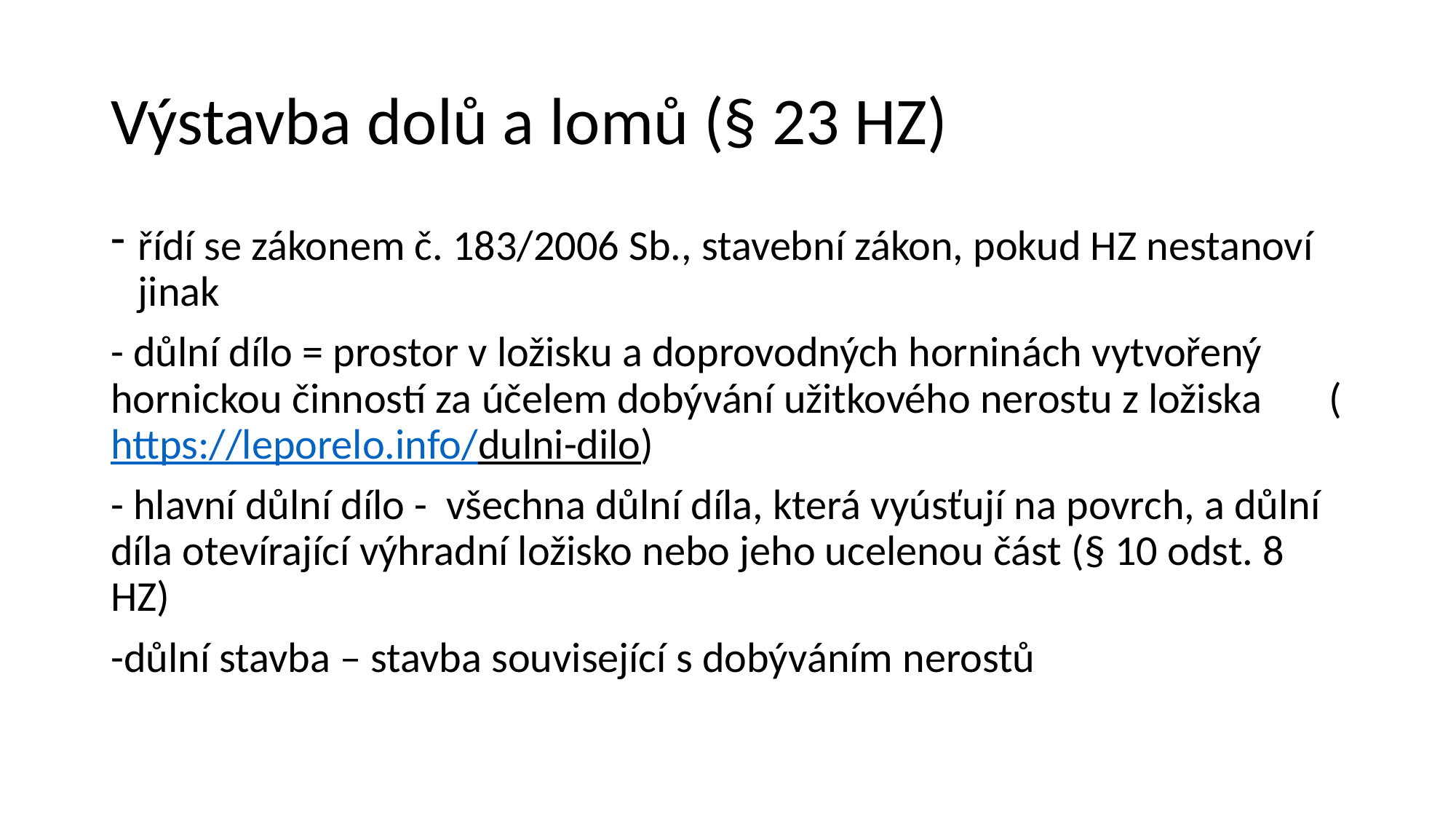

# Výstavba dolů a lomů (§ 23 HZ)
řídí se zákonem č. 183/2006 Sb., stavební zákon, pokud HZ nestanoví jinak
- důlní dílo = prostor v ložisku a doprovodných horninách vytvořený hornickou činností za účelem dobývání užitkového nerostu z ložiska       ( https://leporelo.info/dulni-dilo)
- hlavní důlní dílo -  všechna důlní díla, která vyúsťují na povrch, a důlní díla otevírající výhradní ložisko nebo jeho ucelenou část (§ 10 odst. 8 HZ)
-důlní stavba – stavba související s dobýváním nerostů